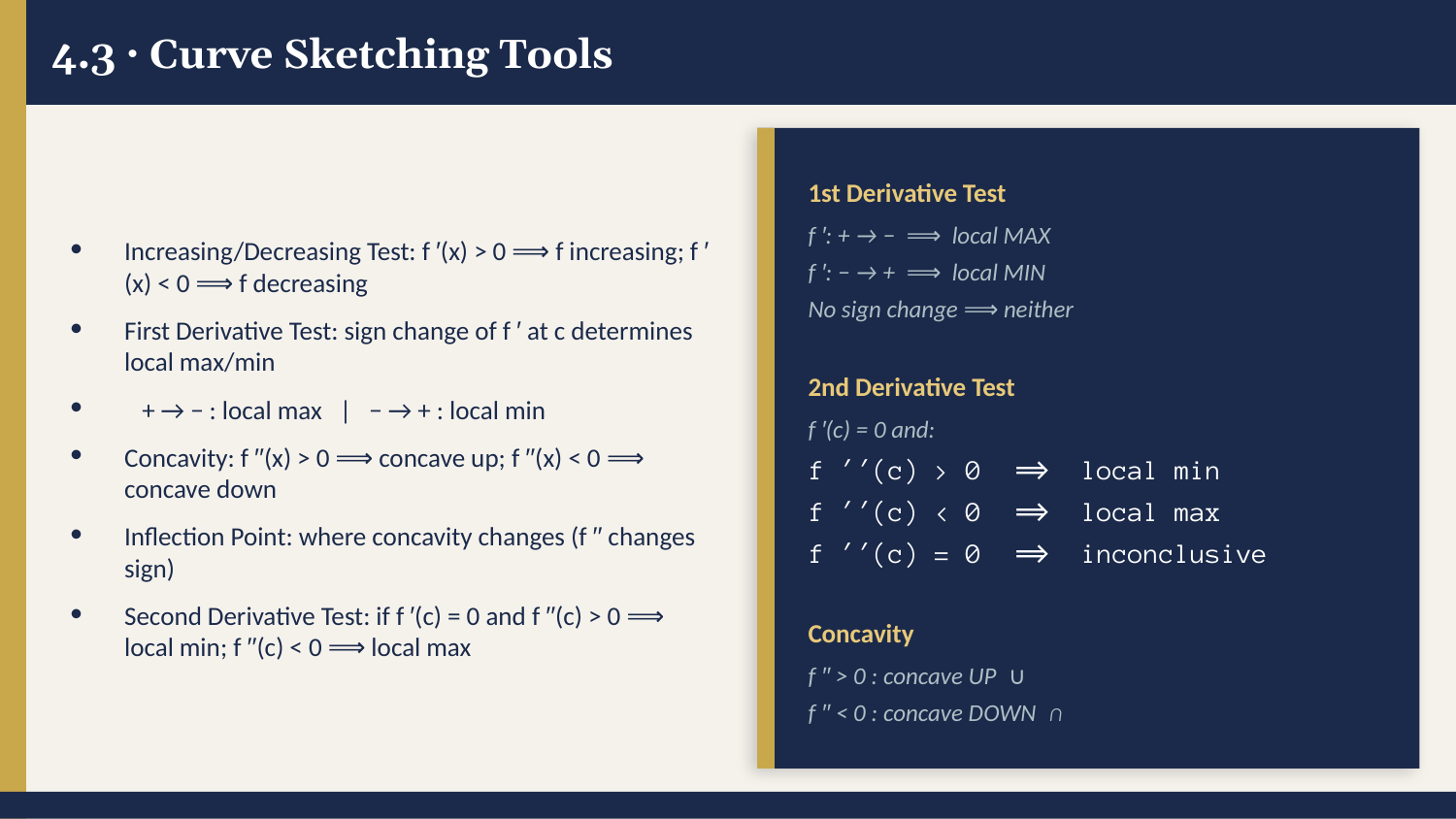

4.3 · Curve Sketching Tools
Increasing/Decreasing Test: f ′(x) > 0 ⟹ f increasing; f ′(x) < 0 ⟹ f decreasing
First Derivative Test: sign change of f ′ at c determines local max/min
   + → − : local max   |   − → + : local min
Concavity: f ′′(x) > 0 ⟹ concave up; f ′′(x) < 0 ⟹ concave down
Inflection Point: where concavity changes (f ′′ changes sign)
Second Derivative Test: if f ′(c) = 0 and f ′′(c) > 0 ⟹ local min; f ′′(c) < 0 ⟹ local max

1st Derivative Test
f ′: + → −  ⟹  local MAX
f ′: − → +  ⟹  local MIN
No sign change ⟹ neither

2nd Derivative Test
f ′(c) = 0 and:
f ′′(c) > 0  ⟹  local min
f ′′(c) < 0  ⟹  local max
f ′′(c) = 0  ⟹  inconclusive

Concavity
f ′′ > 0 : concave UP  ∪
f ′′ < 0 : concave DOWN  ∩